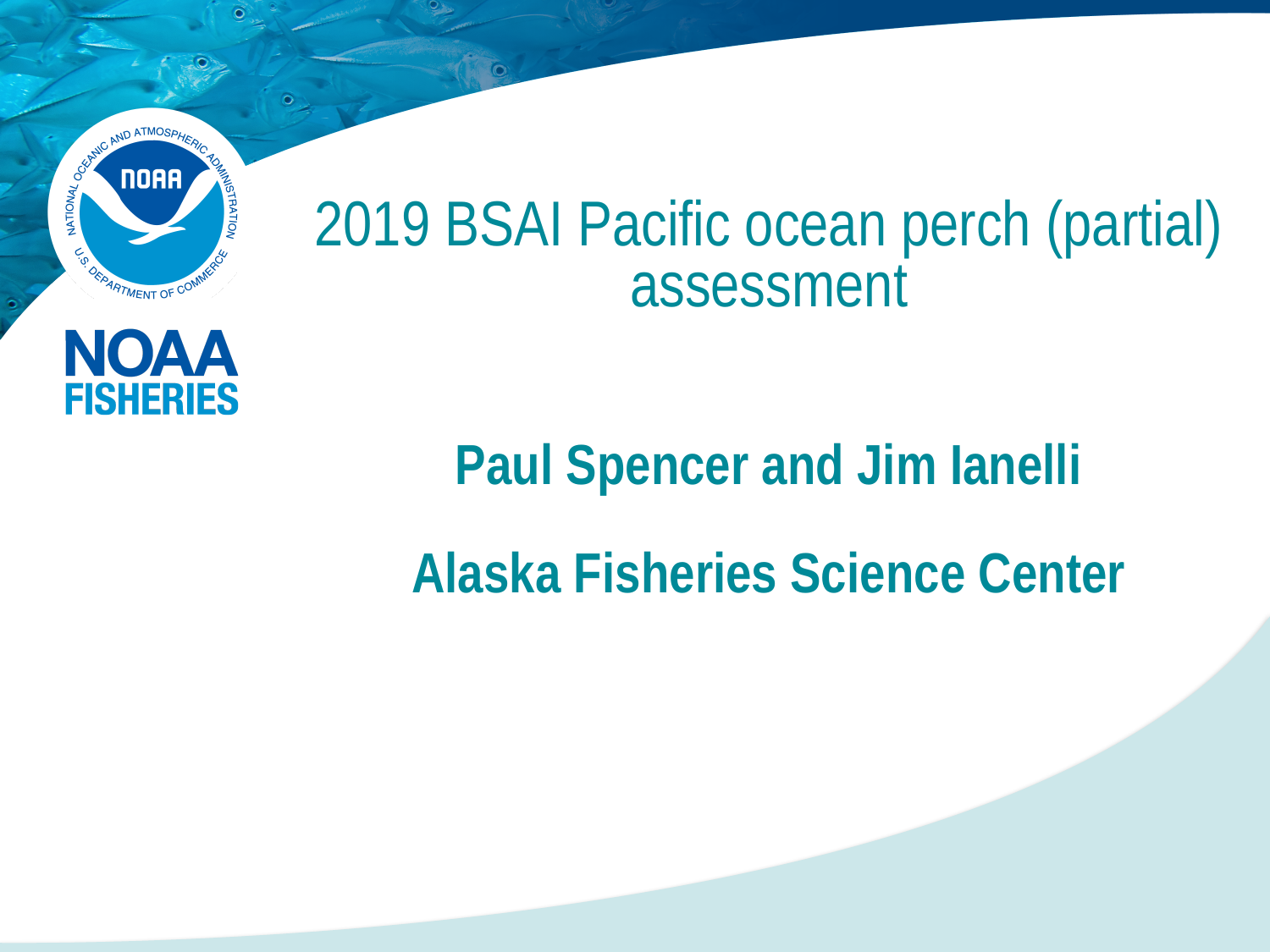

# 2019 BSAI Pacific ocean perch (partial) assessment Paul Spencer and Jim Ianelli Alaska Fisheries Science Center